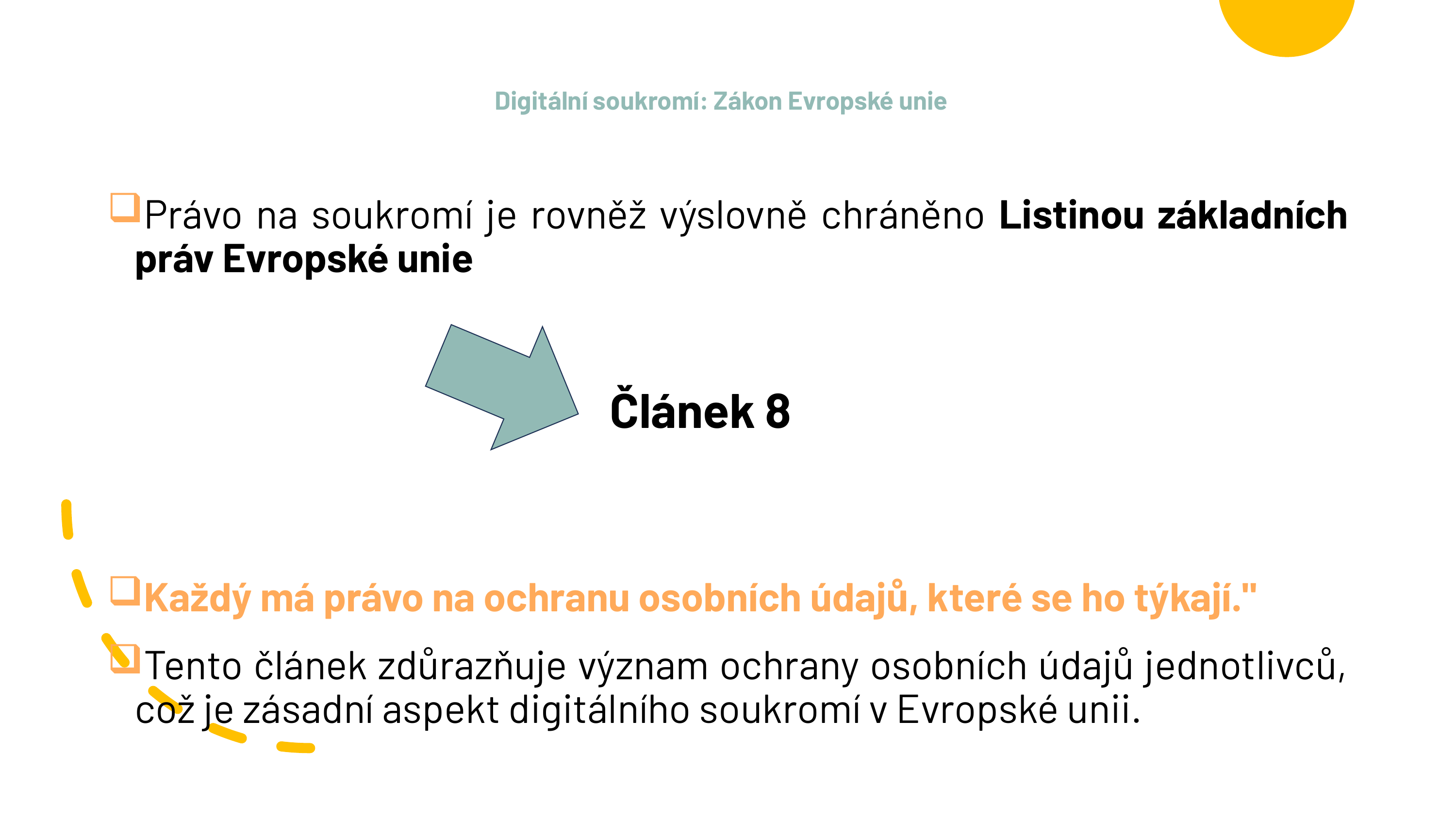

# Digitální soukromí: Zákon Evropské unie
Právo na soukromí je rovněž výslovně chráněno Listinou základních práv Evropské unie

Každý má právo na ochranu osobních údajů, které se ho týkají."
Tento článek zdůrazňuje význam ochrany osobních údajů jednotlivců, což je zásadní aspekt digitálního soukromí v Evropské unii.

Článek 8